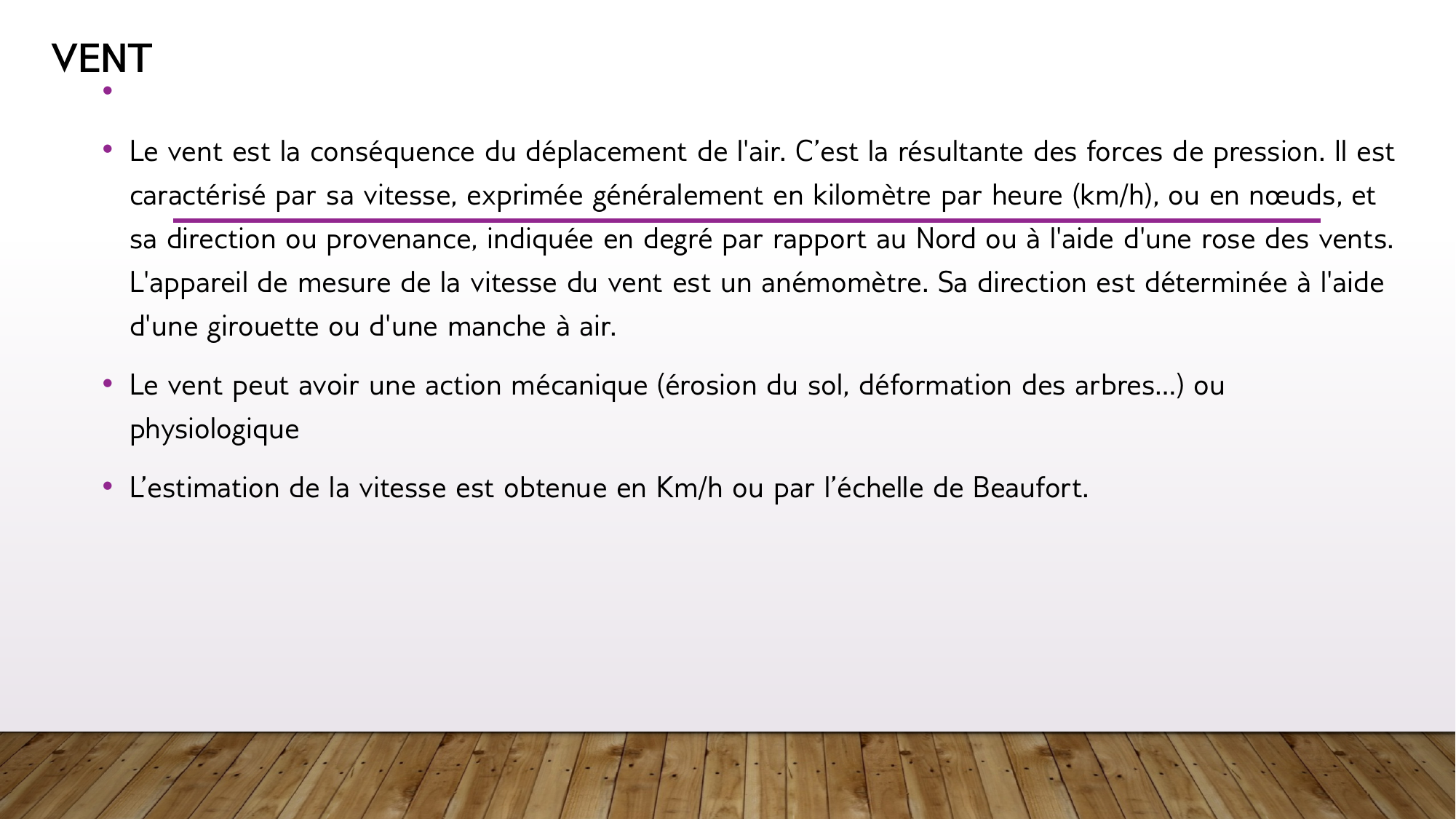

# Vent

Le vent est la conséquence du déplacement de l'air. C’est la résultante des forces de pression. Il est caractérisé par sa vitesse, exprimée généralement en kilomètre par heure (km/h), ou en noeuds, et sa direction ou provenance, indiquée en degré par rapport au Nord ou à l'aide d'une rose des vents. L'appareil de mesure de la vitesse du vent est un anémomètre. Sa direction est déterminée à l'aide d'une girouette ou d'une manche à air.
Le vent peut avoir une action mécanique (érosion du sol, déformation des arbres…) ou physiologique
L’estimation de la vitesse est obtenue en Km/h ou par l’échelle de Beaufort.